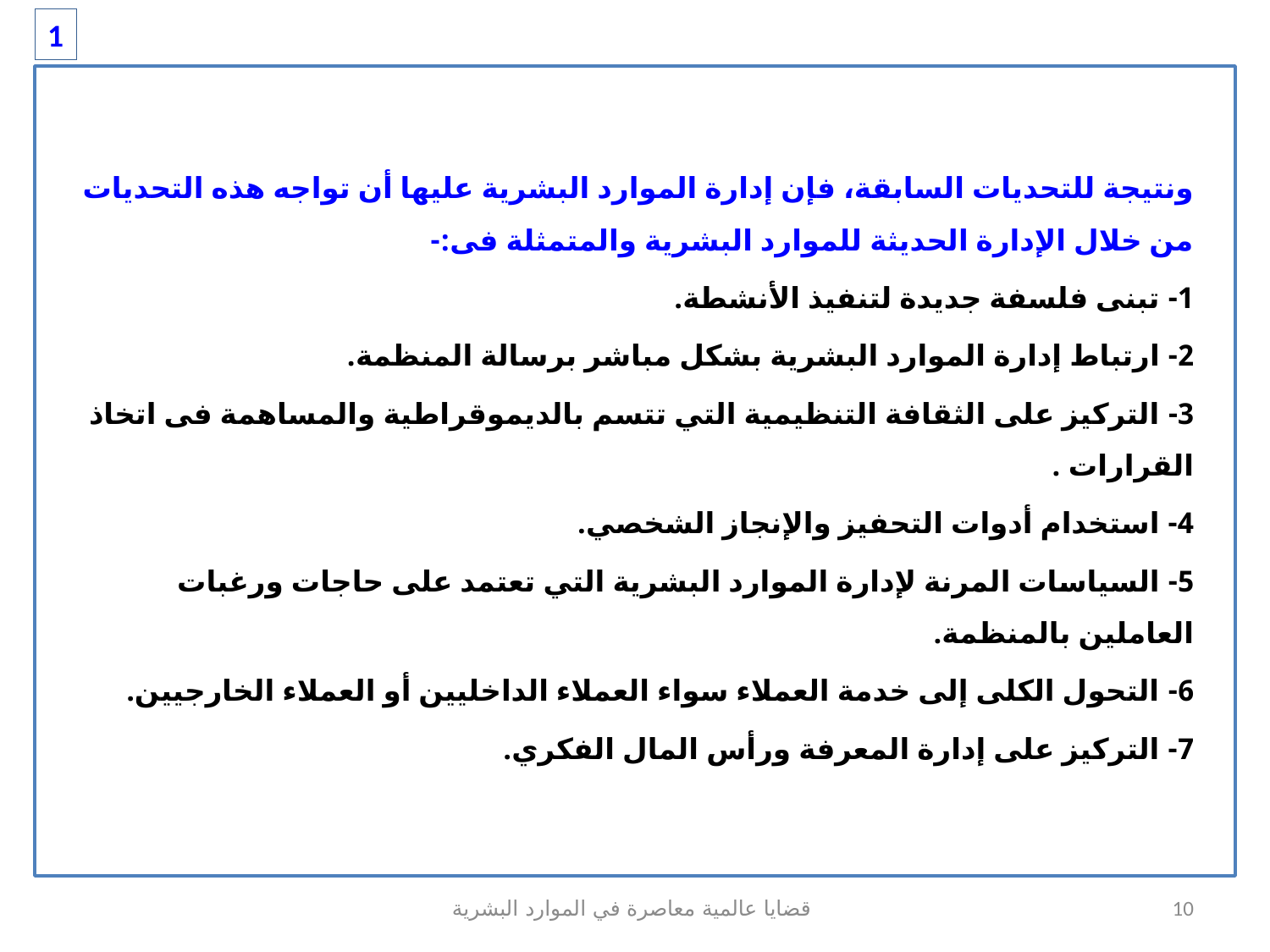

1

ونتيجة للتحديات السابقة، فإن إدارة الموارد البشرية عليها أن تواجه هذه التحديات من خلال الإدارة الحديثة للموارد البشرية والمتمثلة فى:-
1- تبنى فلسفة جديدة لتنفيذ الأنشطة.
2- ارتباط إدارة الموارد البشرية بشكل مباشر برسالة المنظمة.
3- التركيز على الثقافة التنظيمية التي تتسم بالديموقراطية والمساهمة فى اتخاذ القرارات .
4- استخدام أدوات التحفيز والإنجاز الشخصي.
5- السياسات المرنة لإدارة الموارد البشرية التي تعتمد على حاجات ورغبات العاملين بالمنظمة.
6- التحول الكلى إلى خدمة العملاء سواء العملاء الداخليين أو العملاء الخارجيين.
7- التركيز على إدارة المعرفة ورأس المال الفكري.
قضايا عالمية معاصرة في الموارد البشرية
10